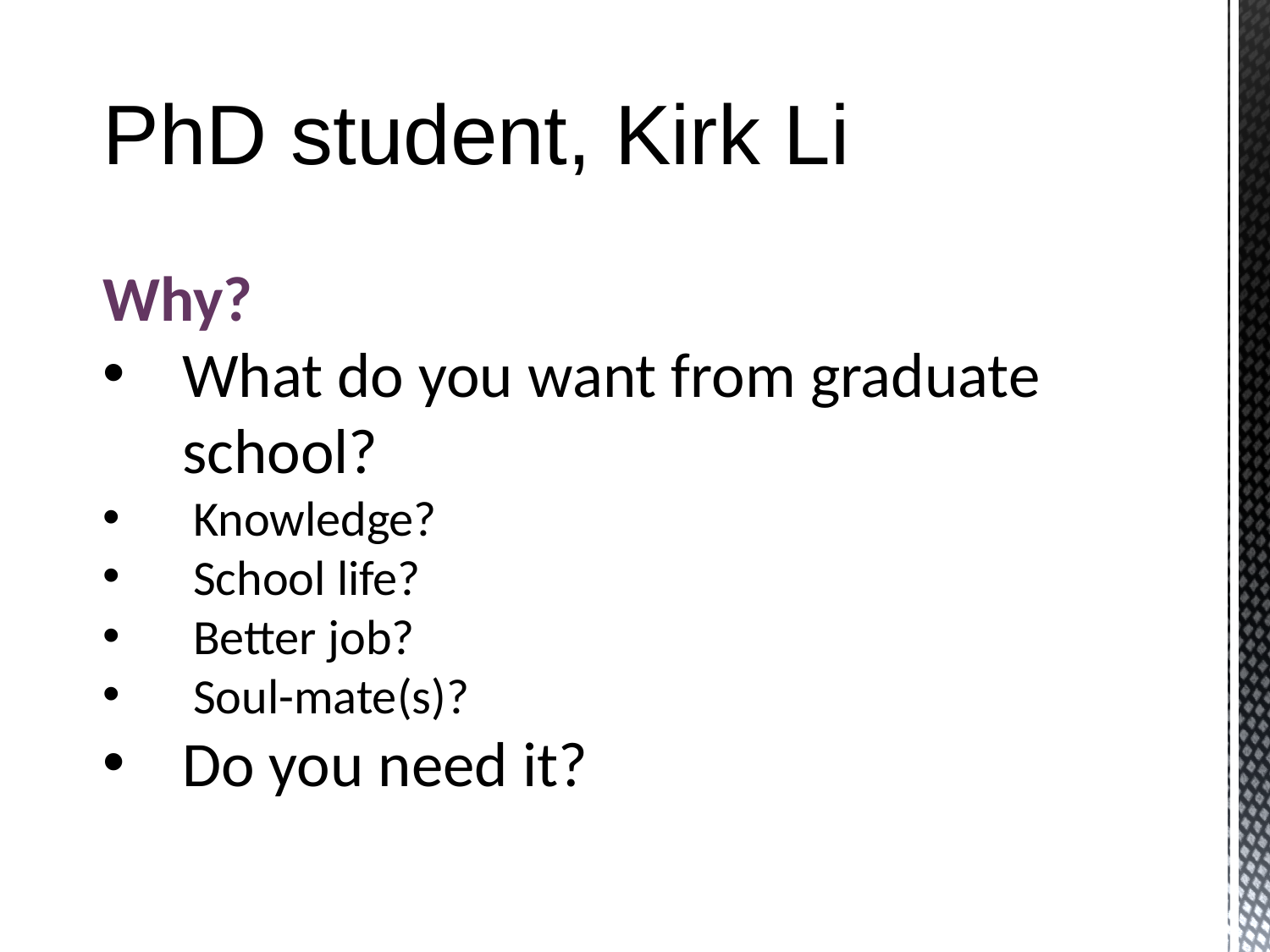

PhD student, Kirk Li

Why?
What do you want from graduate school?
 Knowledge?
 School life?
 Better job?
 Soul-mate(s)?
Do you need it?